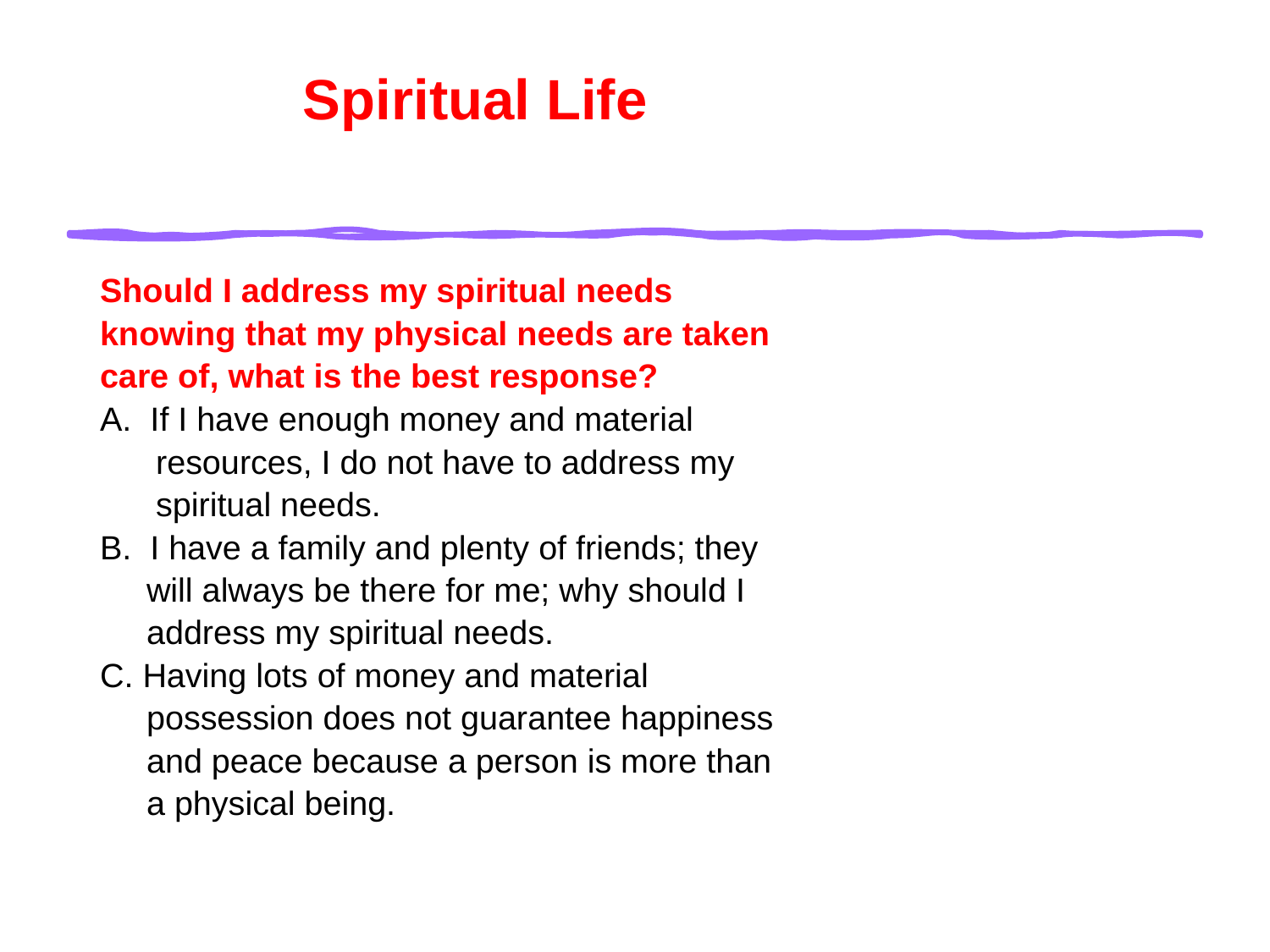

# Spiritual Life

Should I address my spiritual needs
knowing that my physical needs are taken
care of, what is the best response?
A.  If I have enough money and material
      resources, I do not have to address my
      spiritual needs.
B.  I have a family and plenty of friends; they
     will always be there for me; why should I
     address my spiritual needs.
C. Having lots of money and material
     possession does not guarantee happiness
     and peace because a person is more than
     a physical being.